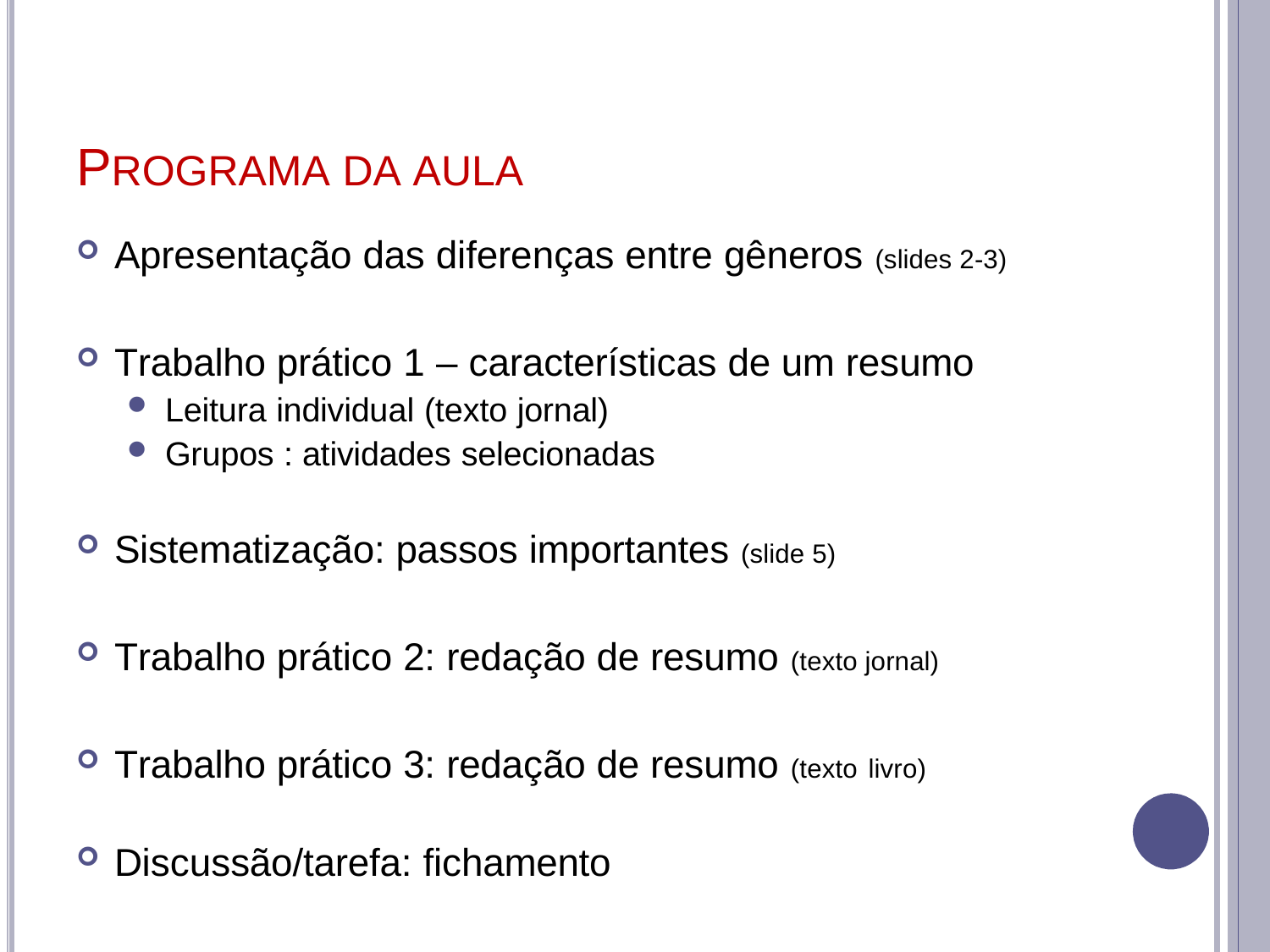

# PROGRAMA DA AULA
Apresentação das diferenças entre gêneros (slides 2-3)

Trabalho prático 1 – características de um resumo
Leitura individual (texto jornal)
Grupos : atividades selecionadas

Sistematização: passos importantes (slide 5)

Trabalho prático 2: redação de resumo (texto jornal)

Trabalho prático 3: redação de resumo (texto livro)

Discussão/tarefa: fichamento